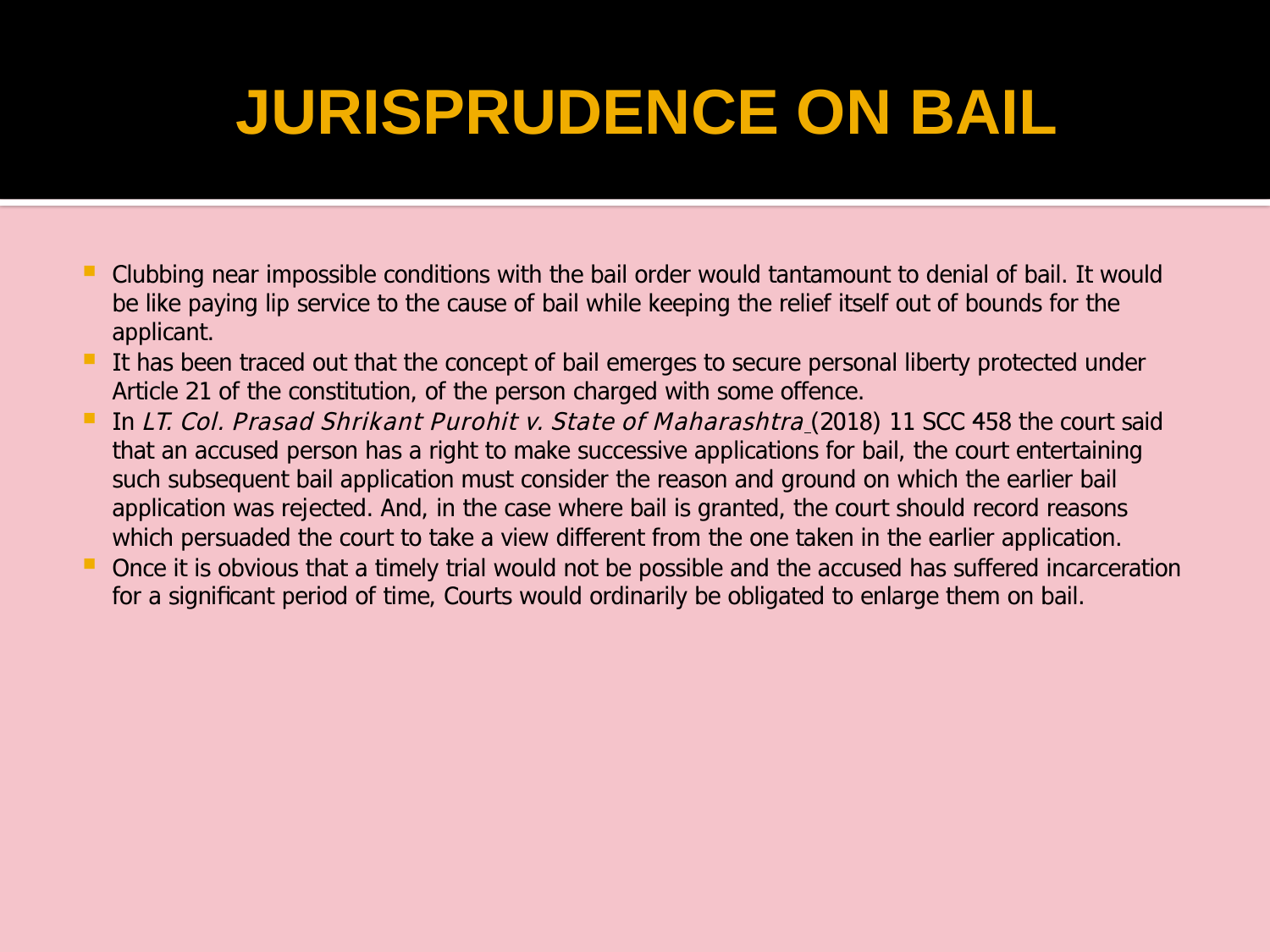

# JURISPRUDENCE ON BAIL
Clubbing near impossible conditions with the bail order would tantamount to denial of bail. It would be like paying lip service to the cause of bail while keeping the relief itself out of bounds for the applicant.
It has been traced out that the concept of bail emerges to secure personal liberty protected under Article 21 of the constitution, of the person charged with some offence.
In LT. Col. Prasad Shrikant Purohit v. State of Maharashtra (2018) 11 SCC 458 the court said that an accused person has a right to make successive applications for bail, the court entertaining such subsequent bail application must consider the reason and ground on which the earlier bail application was rejected. And, in the case where bail is granted, the court should record reasons which persuaded the court to take a view different from the one taken in the earlier application.
Once it is obvious that a timely trial would not be possible and the accused has suffered incarceration for a significant period of time, Courts would ordinarily be obligated to enlarge them on bail.